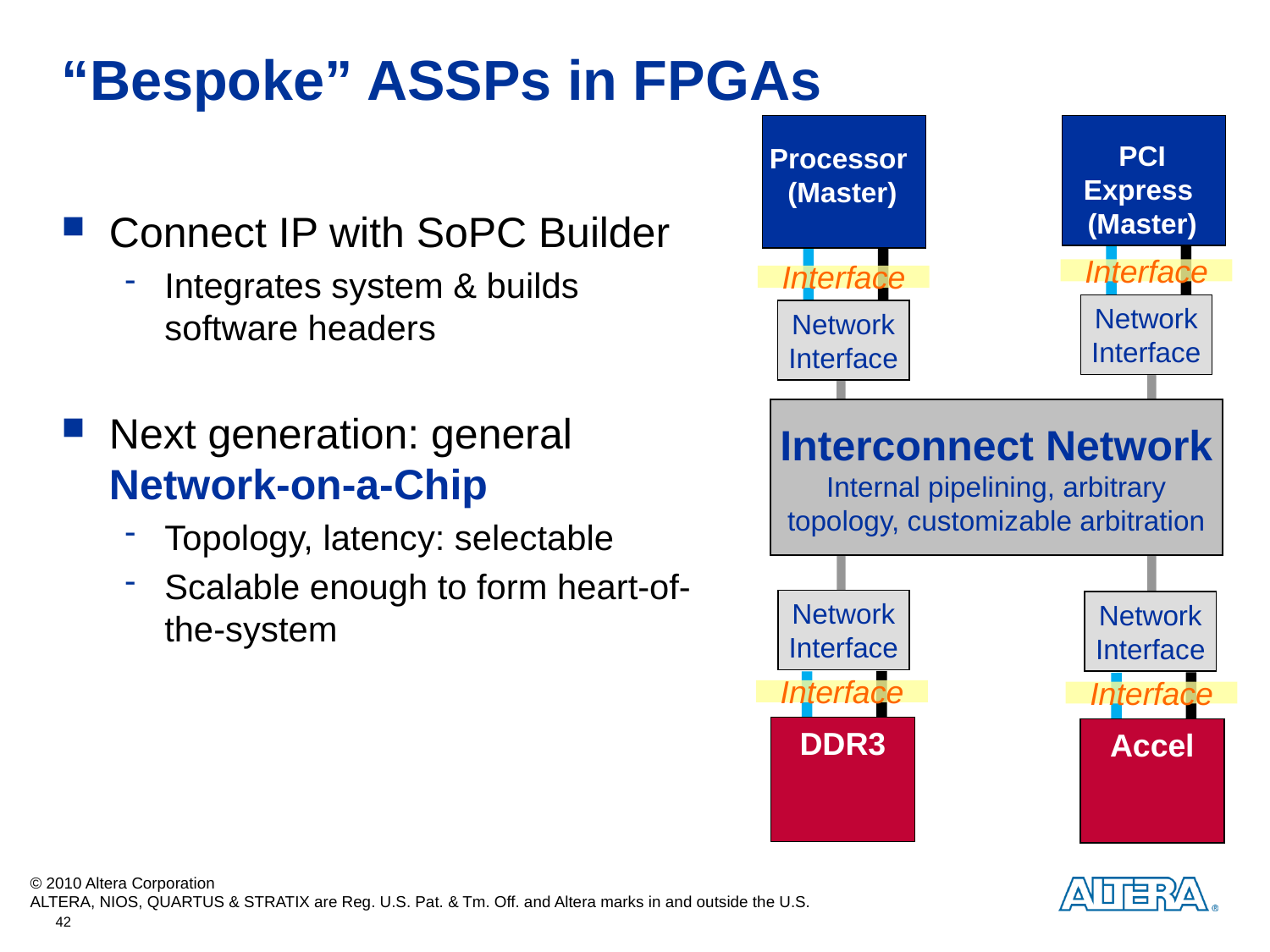

# “Bespoke” ASSPs in FPGAs

PCI Express
(Master)
Processor  (Master)

Connect IP with SoPC Builder
Integrates system & builds software headers

Next generation: general Network-on-a-Chip
Topology, latency: selectable
Scalable enough to form heart-of-the-system

Interface
Interface
Interface
Interface
Network
Interface
Network
Interface

Interconnect Network
Internal pipelining, arbitrary
topology, customizable arbitration
Network
Interface
Network
Interface

DDR3
Accel
42